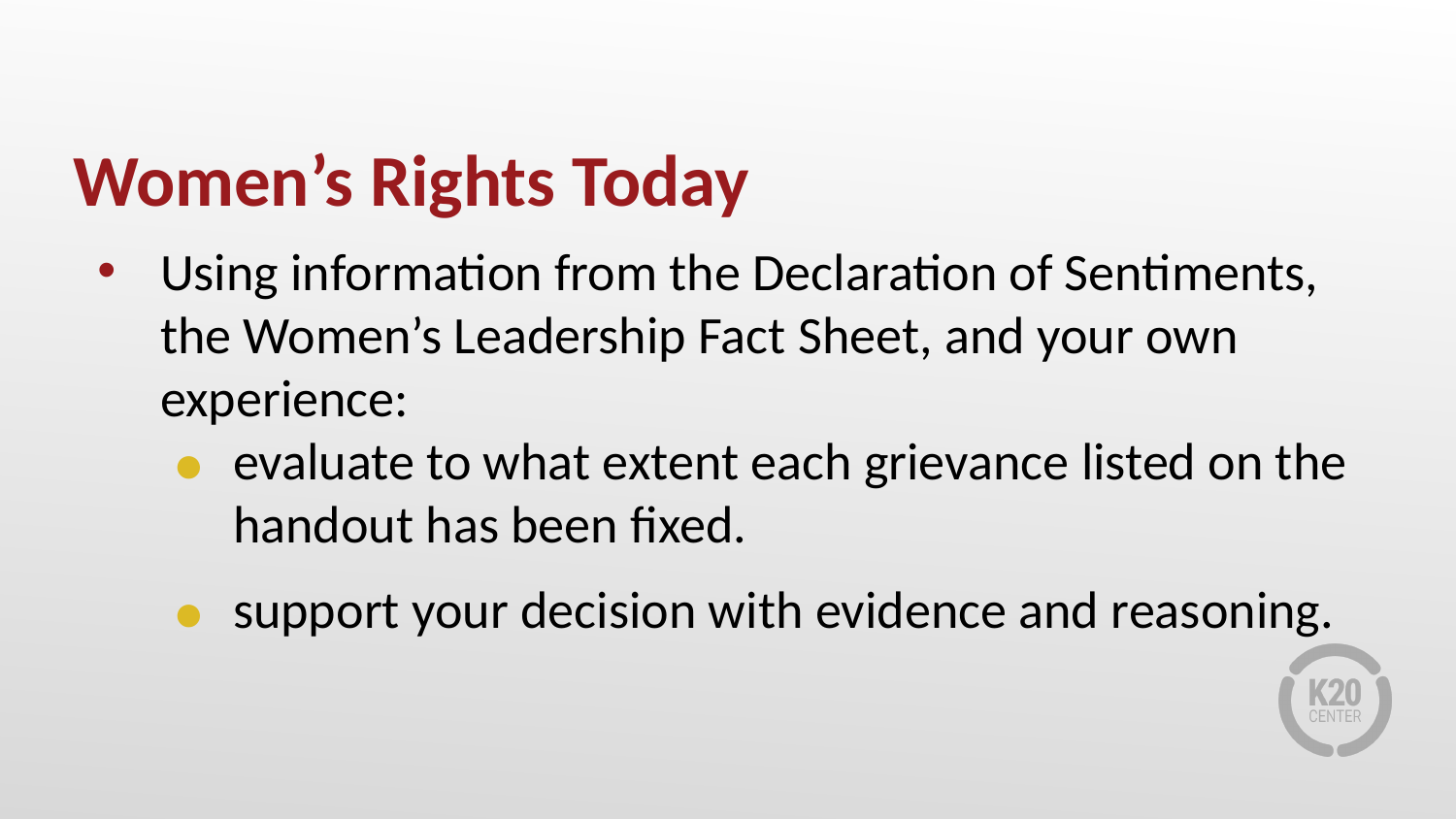

# Women’s Rights Today
Using information from the Declaration of Sentiments, the Women’s Leadership Fact Sheet, and your own experience:
evaluate to what extent each grievance listed on the handout has been fixed.

support your decision with evidence and reasoning.